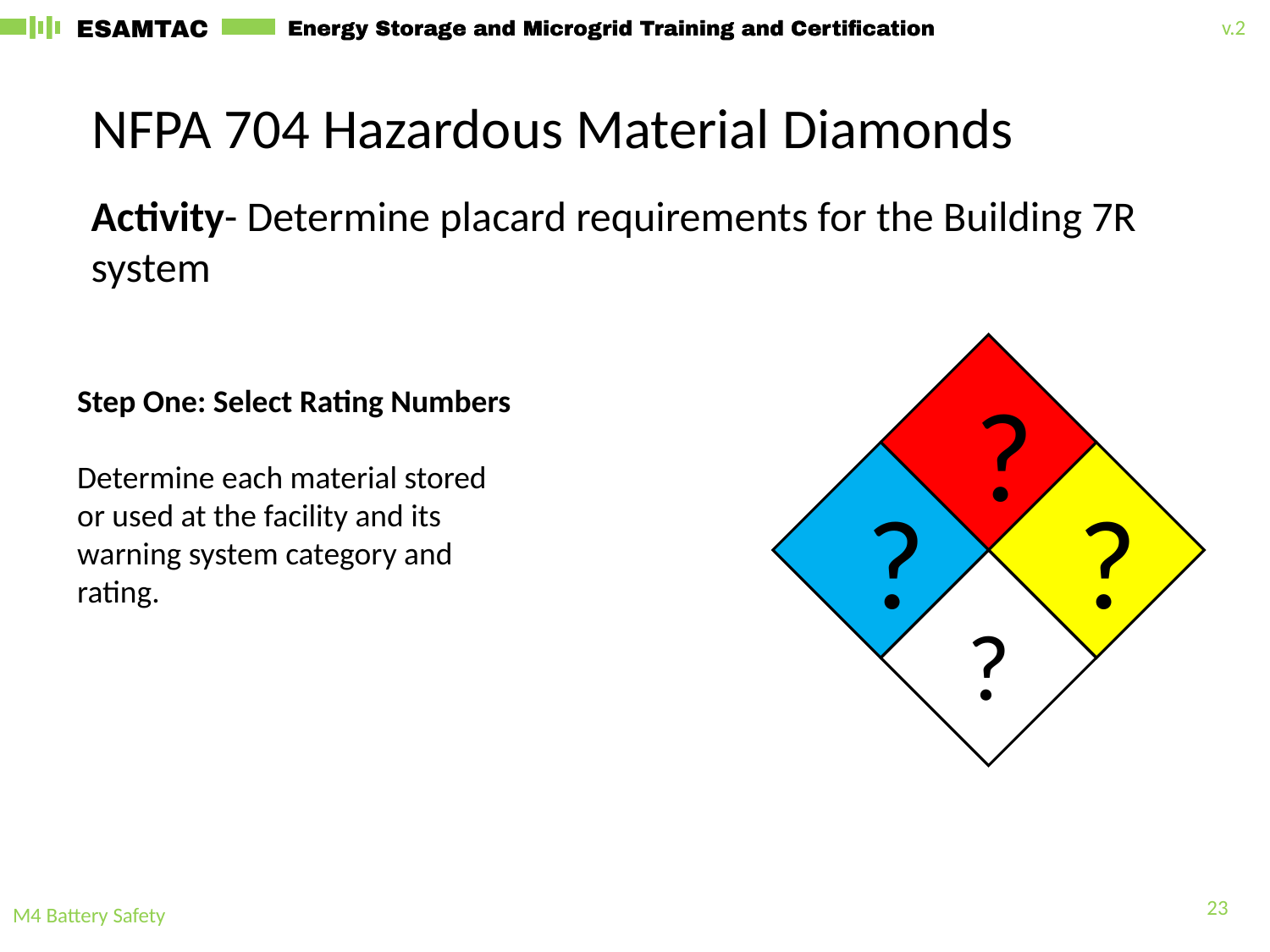

# NFPA 704 Hazardous Material Diamonds
Activity- Determine placard requirements for the Building 7R system

?
?
?
?
Step One: Select Rating Numbers

Determine each material stored or used at the facility and its warning system category and rating.

23
M4 Battery Safety